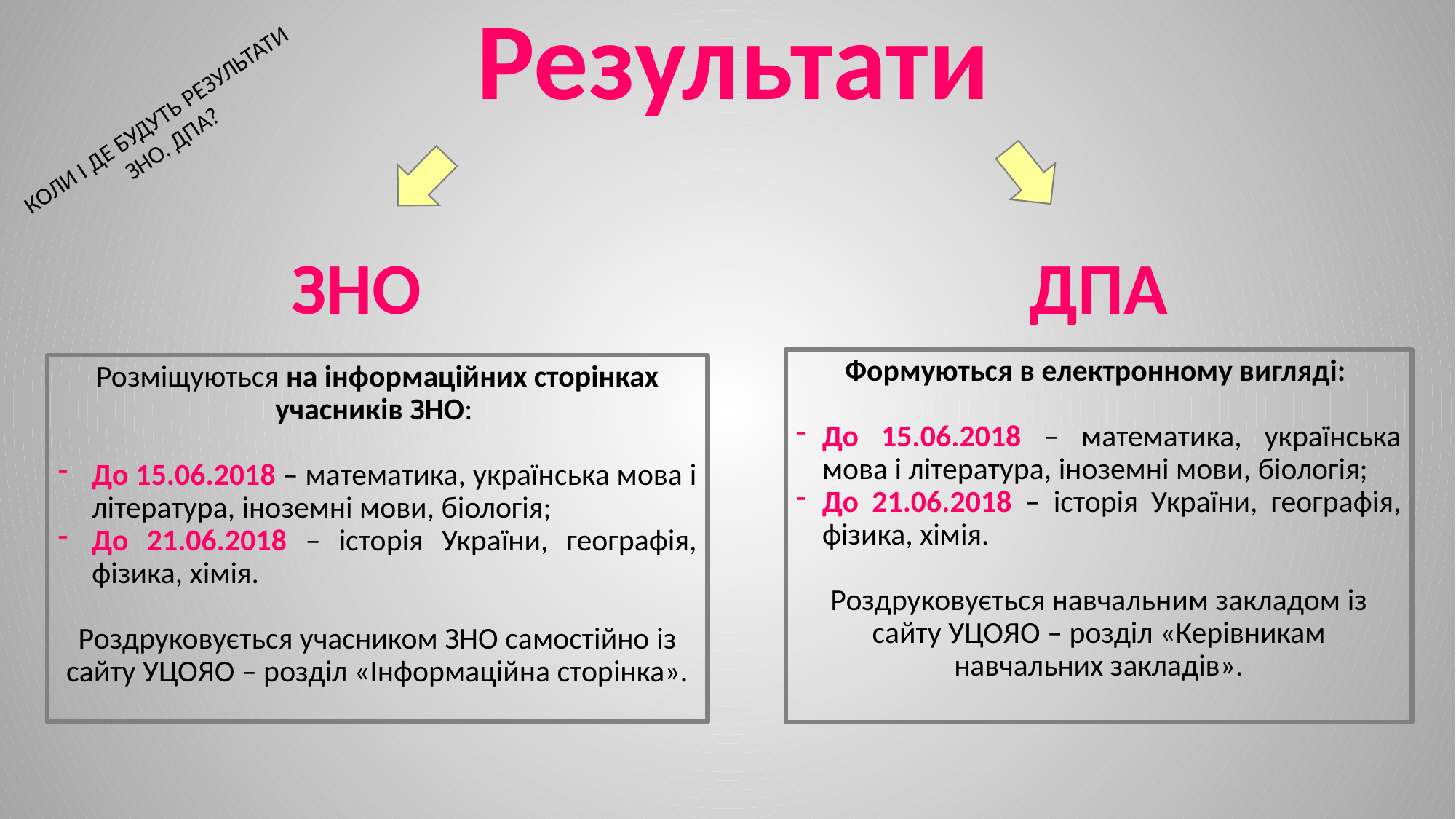

Результати
Коли і де будуть результати ЗНО, ДПА?

ЗНО
ДПА
Формуються в електронному вигляді:

До 15.06.2018 – математика, українська мова і література, іноземні мови, біологія;
До 21.06.2018 – історія України, географія, фізика, хімія.

Роздруковується навчальним закладом із сайту УЦОЯО – розділ «Керівникам навчальних закладів».

Розміщуються на інформаційних сторінках учасників ЗНО:

До 15.06.2018 – математика, українська мова і література, іноземні мови, біологія;
До 21.06.2018 – історія України, географія, фізика, хімія.

Роздруковується учасником ЗНО самостійно із сайту УЦОЯО – розділ «Інформаційна сторінка».